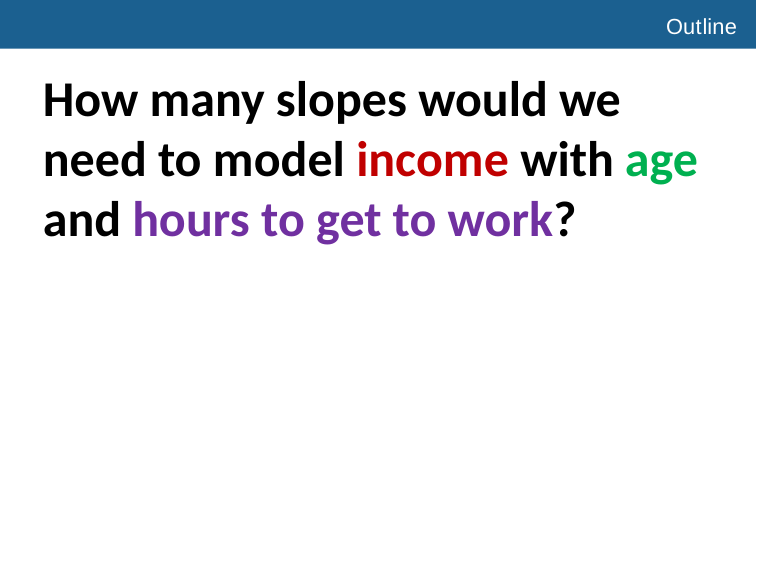

# Outline
How many slopes would we need to model income with age and hours to get to work?